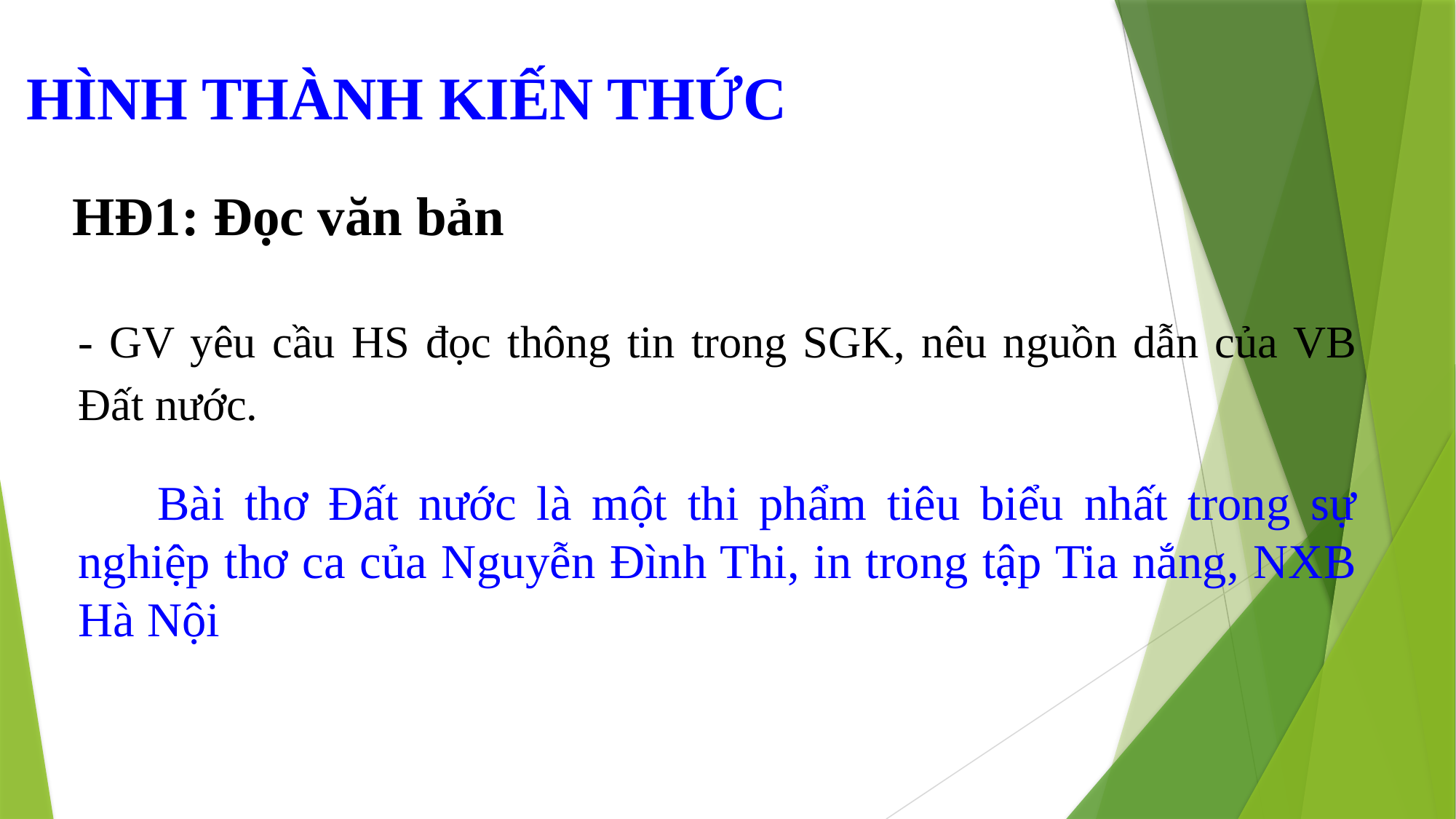

HÌNH THÀNH KIẾN THỨC
HĐ1: Đọc văn bản
- GV yêu cầu HS đọc thông tin trong SGK, nêu nguồn dẫn của VB Đất nước.
    Bài thơ Đất nước là một thi phẩm tiêu biểu nhất trong sự nghiệp thơ ca của Nguyễn Đình Thi, in trong tập Tia nắng, NXB Hà Nội